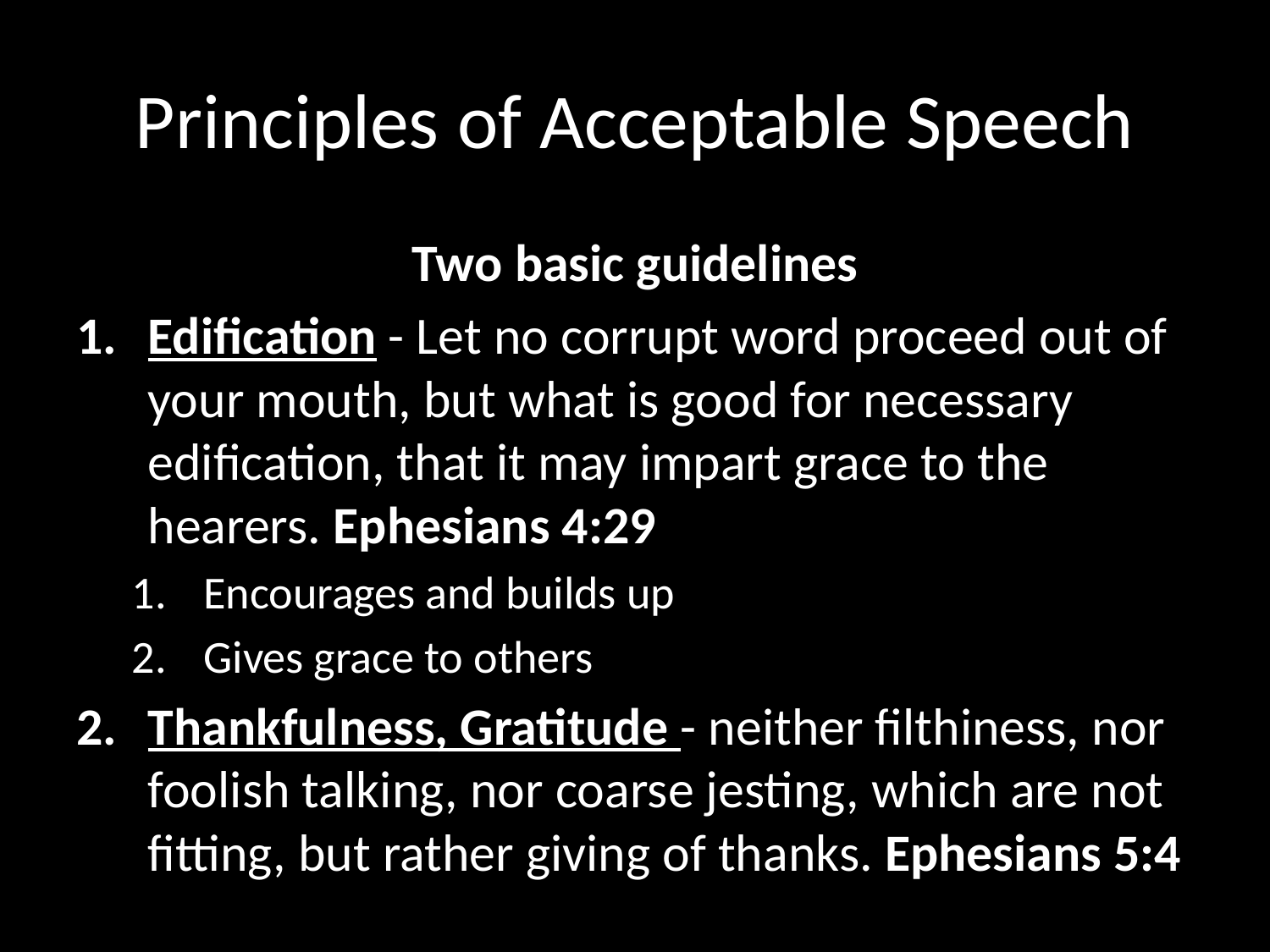

# Principles of Acceptable Speech
Two basic guidelines
Edification - Let no corrupt word proceed out of your mouth, but what is good for necessary edification, that it may impart grace to the hearers. Ephesians 4:29
Encourages and builds up
Gives grace to others
Thankfulness, Gratitude - neither filthiness, nor foolish talking, nor coarse jesting, which are not fitting, but rather giving of thanks. Ephesians 5:4